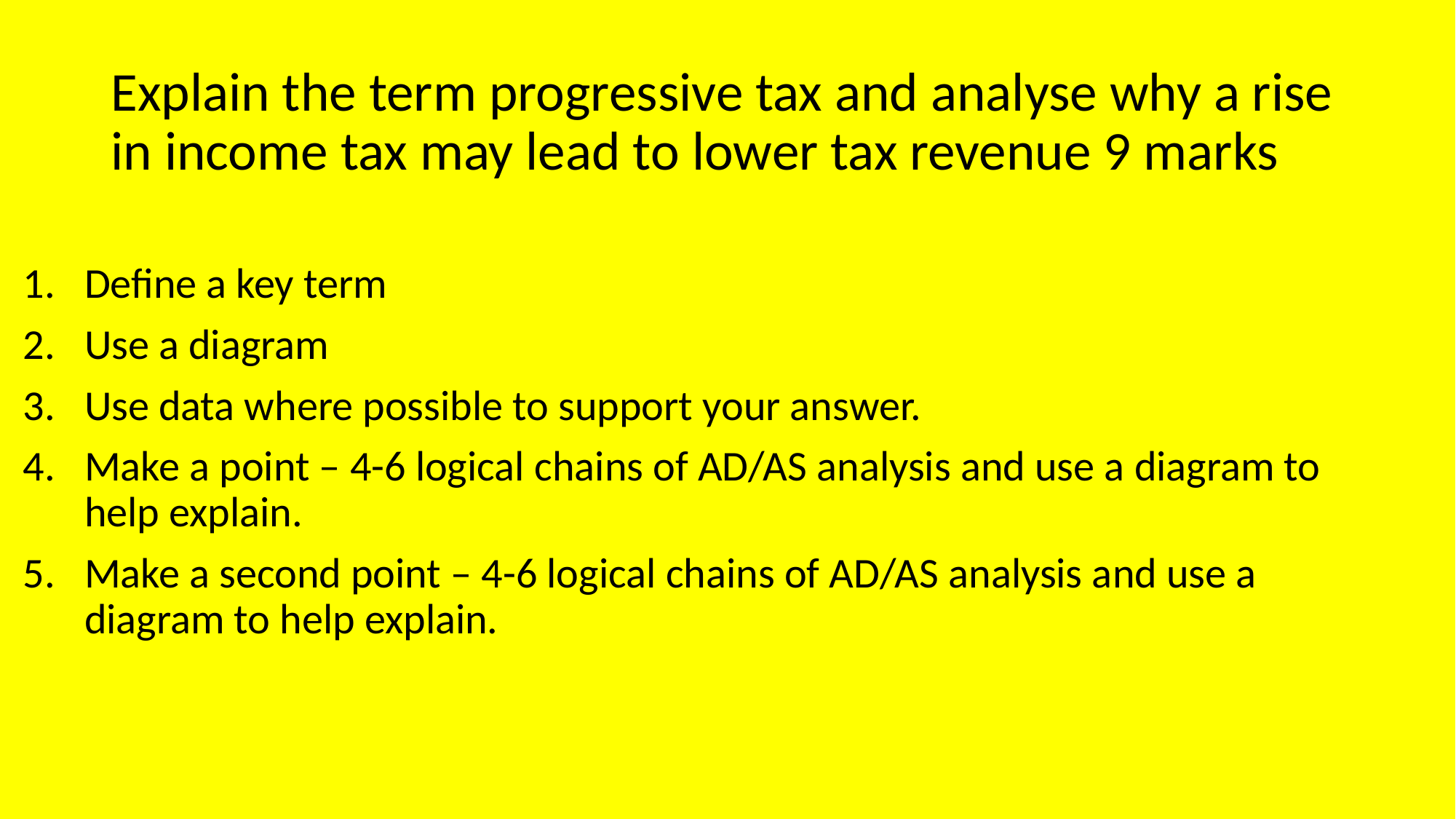

# Explain the term progressive tax and analyse why a rise in income tax may lead to lower tax revenue 9 marks
Define a key term
Use a diagram
Use data where possible to support your answer.
Make a point – 4-6 logical chains of AD/AS analysis and use a diagram to help explain.
Make a second point – 4-6 logical chains of AD/AS analysis and use a diagram to help explain.